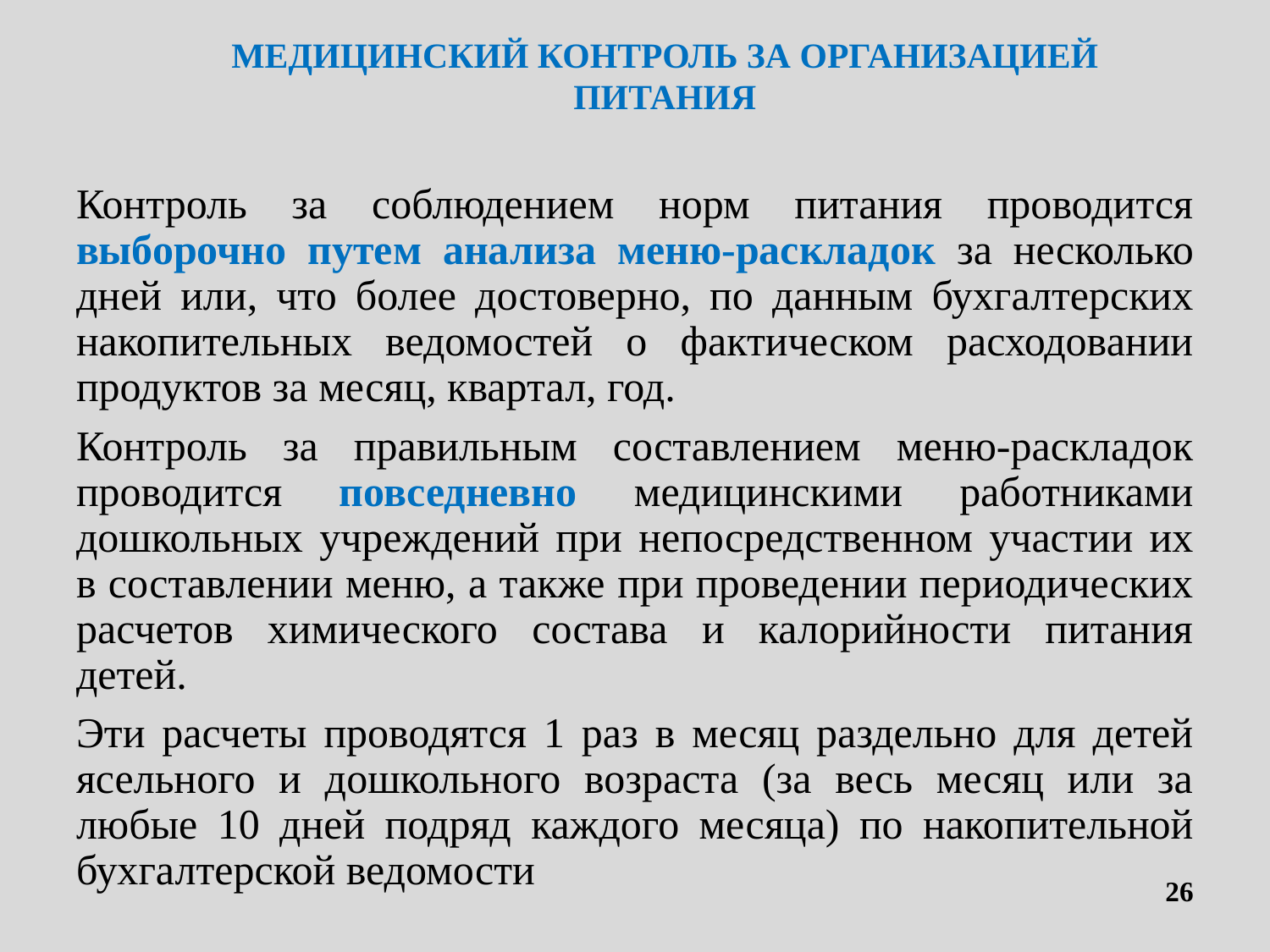

МЕДИЦИНСКИЙ КОНТРОЛЬ ЗА ОРГАНИЗАЦИЕЙ ПИТАНИЯ
Контроль за соблюдением норм питания проводится выборочно путем анализа меню-раскладок за несколько дней или, что более достоверно, по данным бухгалтерских накопительных ведомостей о фактическом расходовании продуктов за месяц, квартал, год.
Контроль за правильным составлением меню-раскладок проводится повседневно медицинскими работниками дошкольных учреждений при непосредственном участии их в составлении меню, а также при проведении периодических расчетов химического состава и калорийности питания детей.
Эти расчеты проводятся 1 раз в месяц раздельно для детей ясельного и дошкольного возраста (за весь месяц или за любые 10 дней подряд каждого месяца) по накопительной бухгалтерской ведомости
26